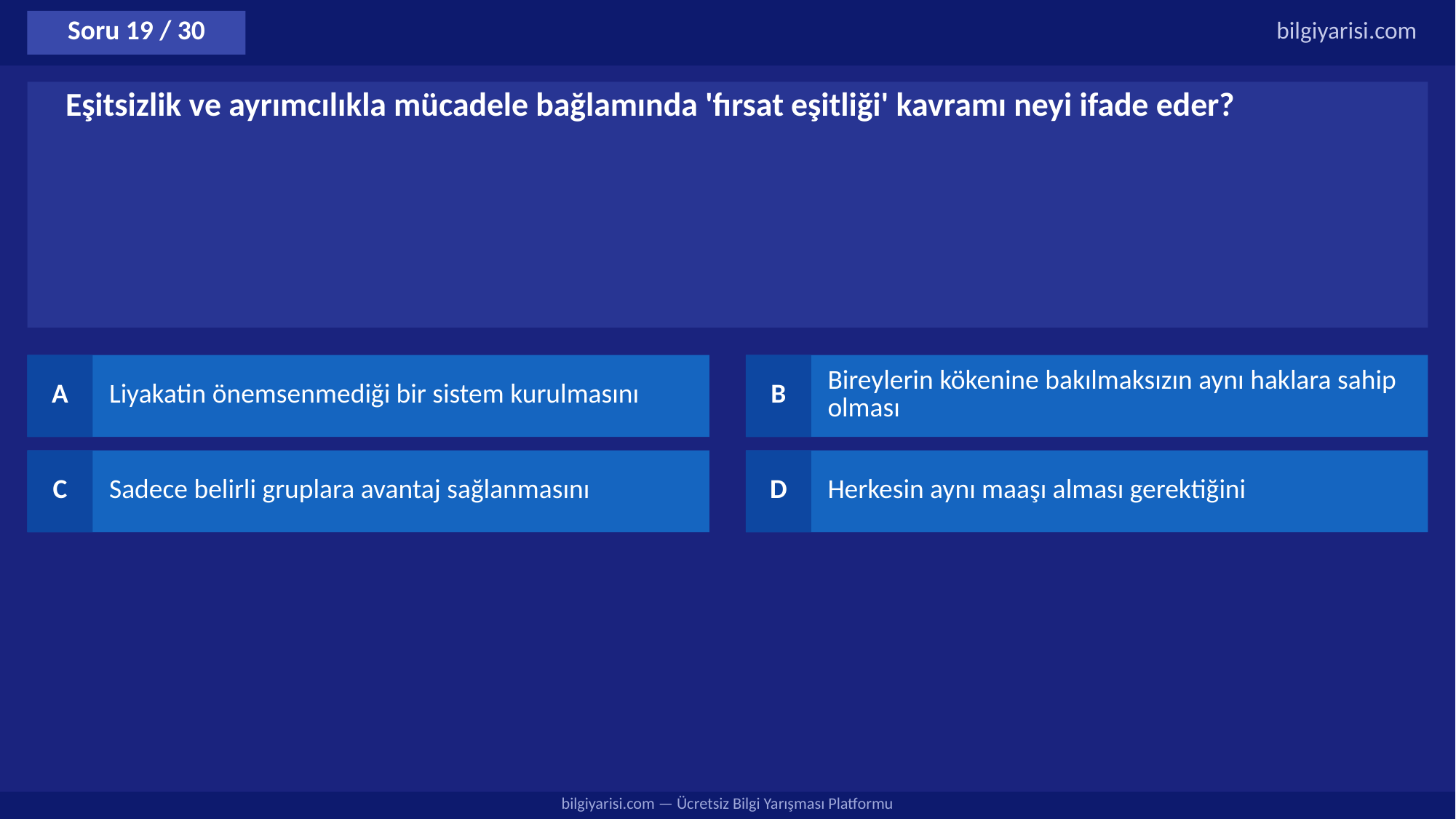

Soru 19 / 30
bilgiyarisi.com

Eşitsizlik ve ayrımcılıkla mücadele bağlamında 'fırsat eşitliği' kavramı neyi ifade eder?

A
Liyakatin önemsenmediği bir sistem kurulmasını

B
Bireylerin kökenine bakılmaksızın aynı haklara sahip olması

C
Sadece belirli gruplara avantaj sağlanmasını

D
Herkesin aynı maaşı alması gerektiğini
bilgiyarisi.com — Ücretsiz Bilgi Yarışması Platformu